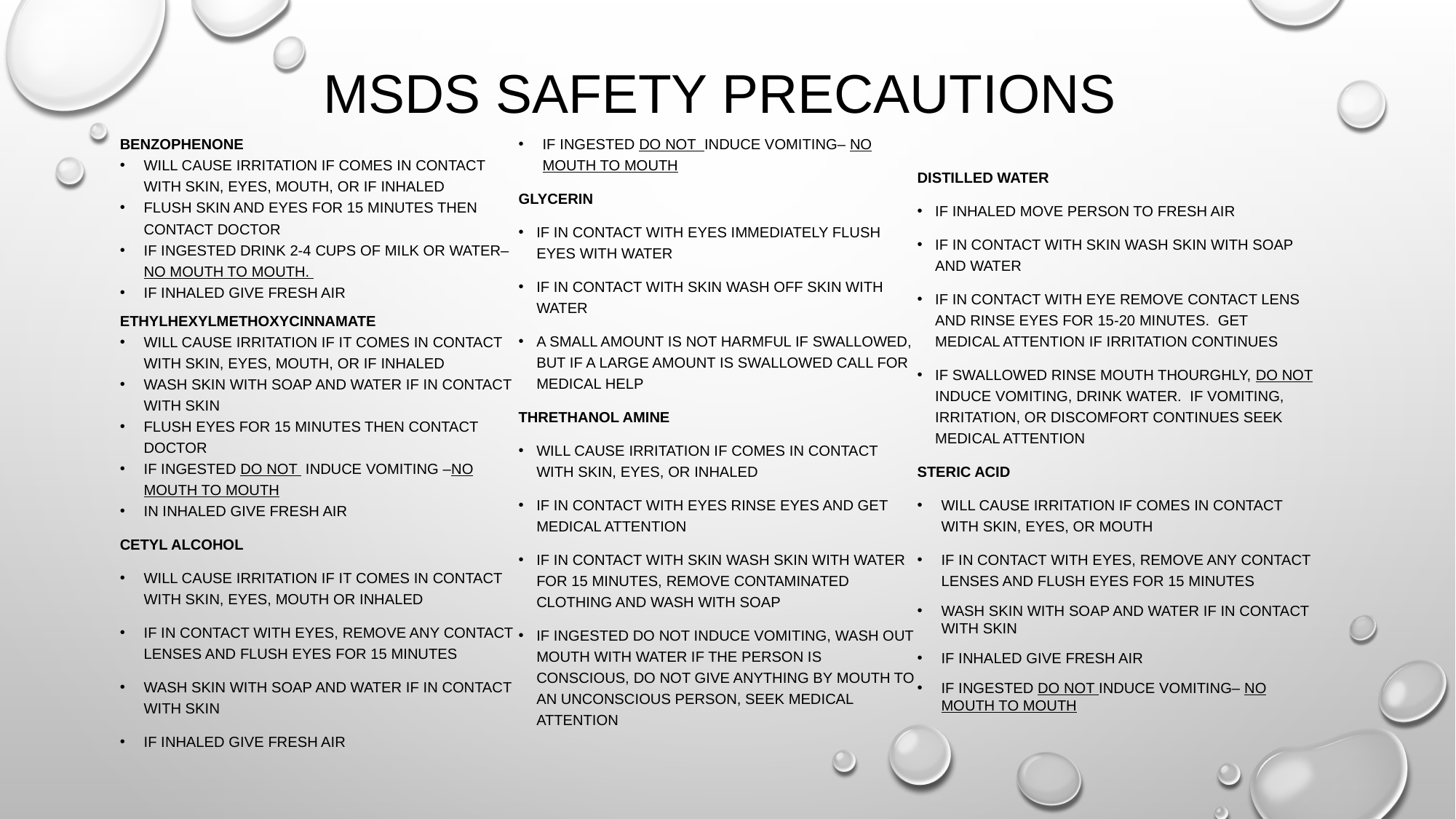

# MSDS safety precautions
Benzophenone
Will cause irritation if comes in contact with skin, eyes, mouth, or if inhaled
Flush skin and eyes for 15 minutes then contact doctor
If ingested drink 2-4 cups of milk or water– NO mouth to mouth.
If inhaled give fresh air
ethylhexylmethoxycinnamate
Will cause irritation if it comes in contact with skin, eyes, mouth, or if inhaled
Wash skin with soap and water if in contact with skin
Flush eyes for 15 minutes then contact doctor
If ingested do not  induce vomiting –no mouth to mouth
In inhaled give fresh air
Cetyl Alcohol
Will Cause irritation if it comes in contact with skin, eyes, mouth or inhaled
If in contact with eyes, Remove any contact lenses and flush eyes for 15 minutes
Wash Skin with soap and water if in contact with skin
If inhaled give fresh air
If ingested do not  induce vomiting– No mouth to mouth
Glycerin
If in contact with eyes immediately flush eyes with water
If in contact with skin wash off skin with water
A small amount is not harmful if swallowed, but if a large amount is swallowed call for medical help
Threthanol amine
Will cause irritation if comes in contact with skin, eyes, or inhaled
If in contact with eyes rinse eyes and get medical attention
If in contact with skin wash skin with water for 15 minutes, remove contaminated clothing and wash with soap
If ingested DO NOT induce vomiting, wash out mouth with water if the person is conscious, DO NOT give anything by mouth to an unconscious person, seek medical attention

Distilled water
If inhaled move person to fresh air
If in contact with skin wash skin with soap and water
If in contact with eye remove contact lens and rinse eyes for 15-20 minutes.  Get medical attention if irritation continues
If swallowed rinse mouth thourghly, DO NOT induce vomiting, drink water.  If vomiting, irritation, or discomfort continues seek medical attention
Steric acid
Will cause irritation if comes in contact with skin, eyes, or mouth
If in contact with eyes, Remove any contact lenses and flush eyes for 15 minutes
Wash skin with soap and water if in contact with skin
If inhaled give fresh air
If ingested do not induce vomiting– No mouth to mouth